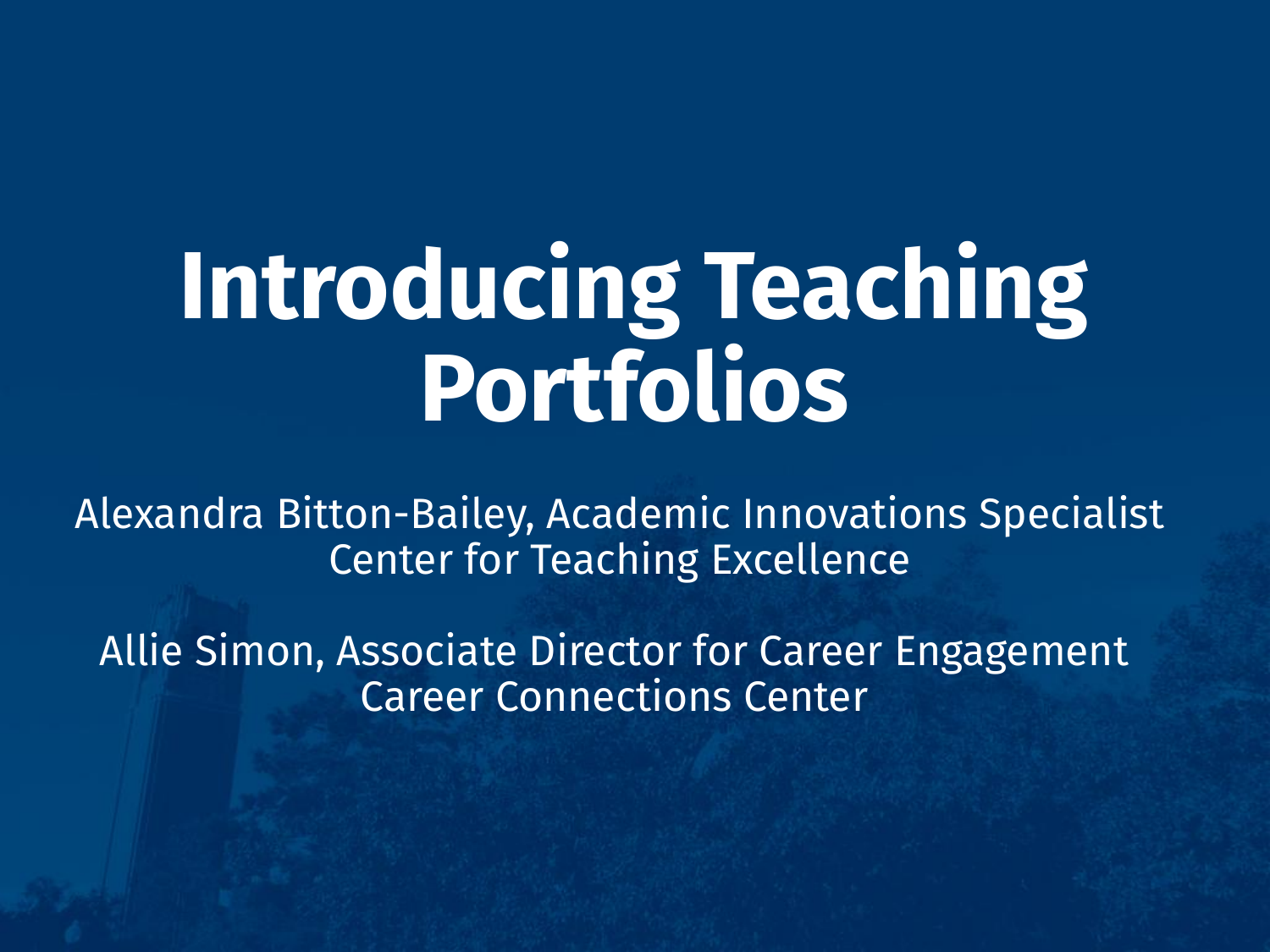

# Introducing Teaching Portfolios
Alexandra Bitton-Bailey, Academic Innovations Specialist
Center for Teaching Excellence

Allie Simon, Associate Director for Career Engagement
Career Connections Center